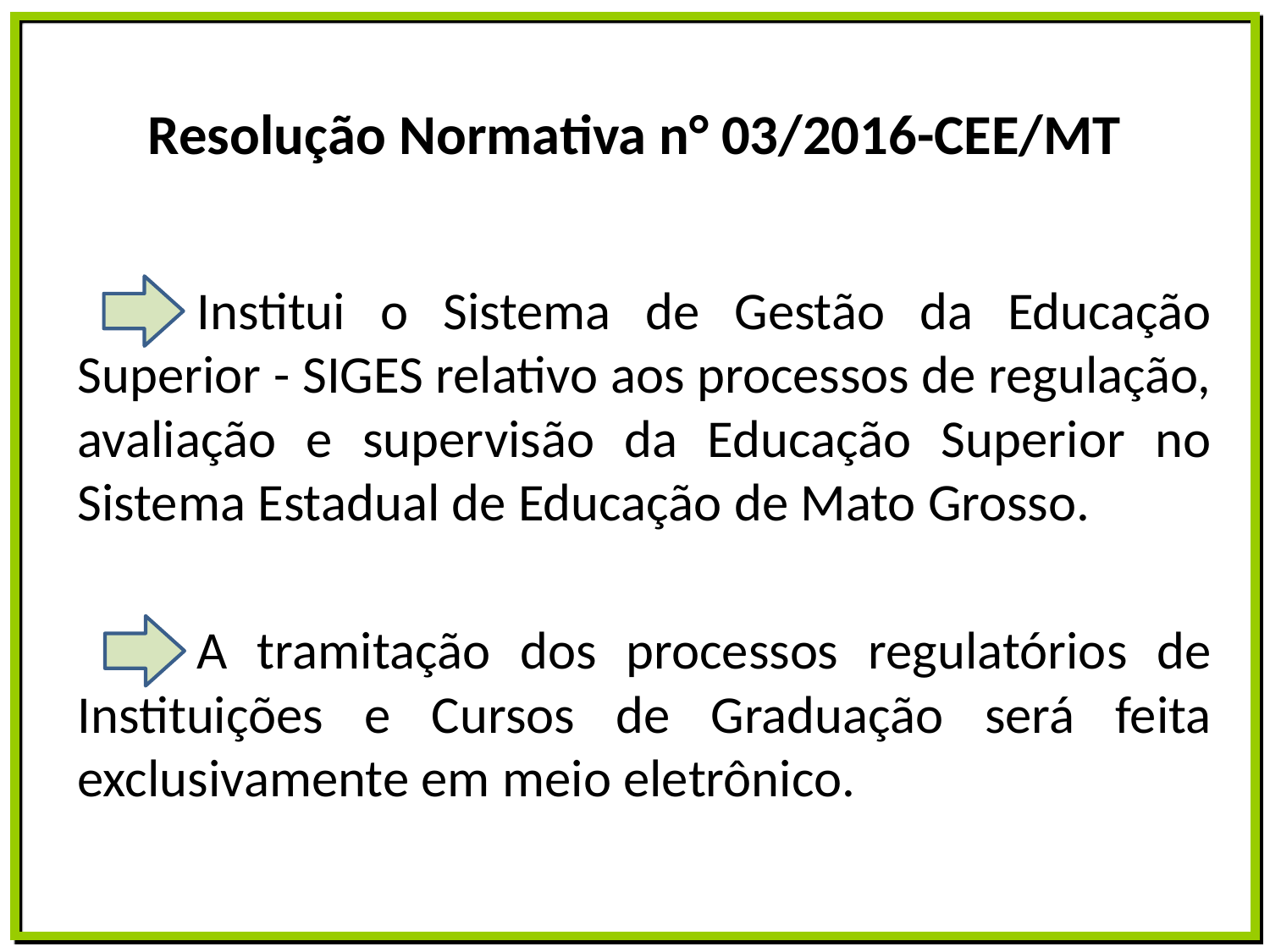

# Resolução Normativa n° 03/2016-CEE/MT

	Institui o Sistema de Gestão da Educação Superior - SIGES relativo aos processos de regulação, avaliação e supervisão da Educação Superior no Sistema Estadual de Educação de Mato Grosso.

	A tramitação dos processos regulatórios de Instituições e Cursos de Graduação será feita exclusivamente em meio eletrônico.